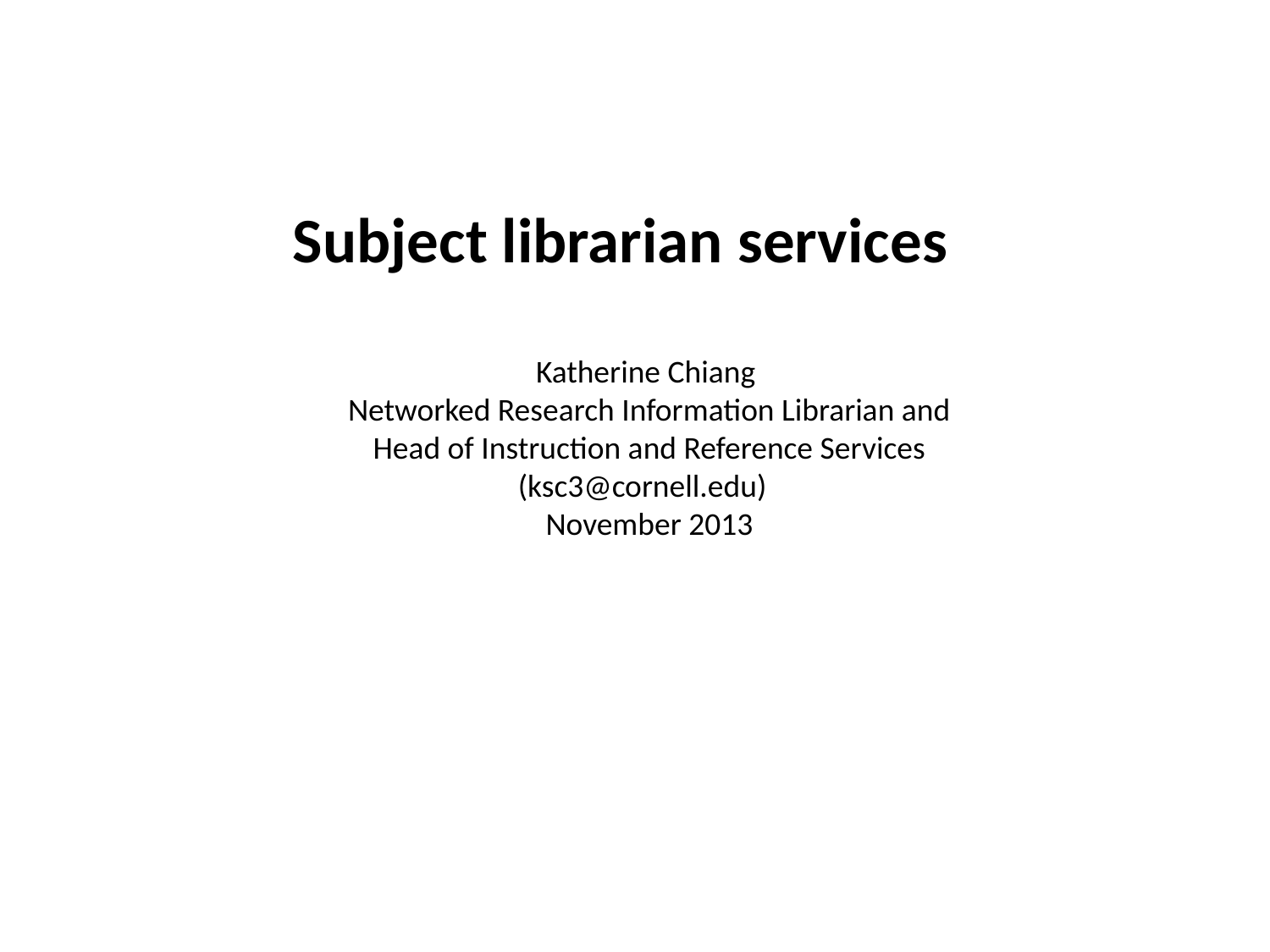

Subject librarian services

Katherine Chiang
Networked Research Information Librarian and
Head of Instruction and Reference Services
(ksc3@cornell.edu)
November 2013